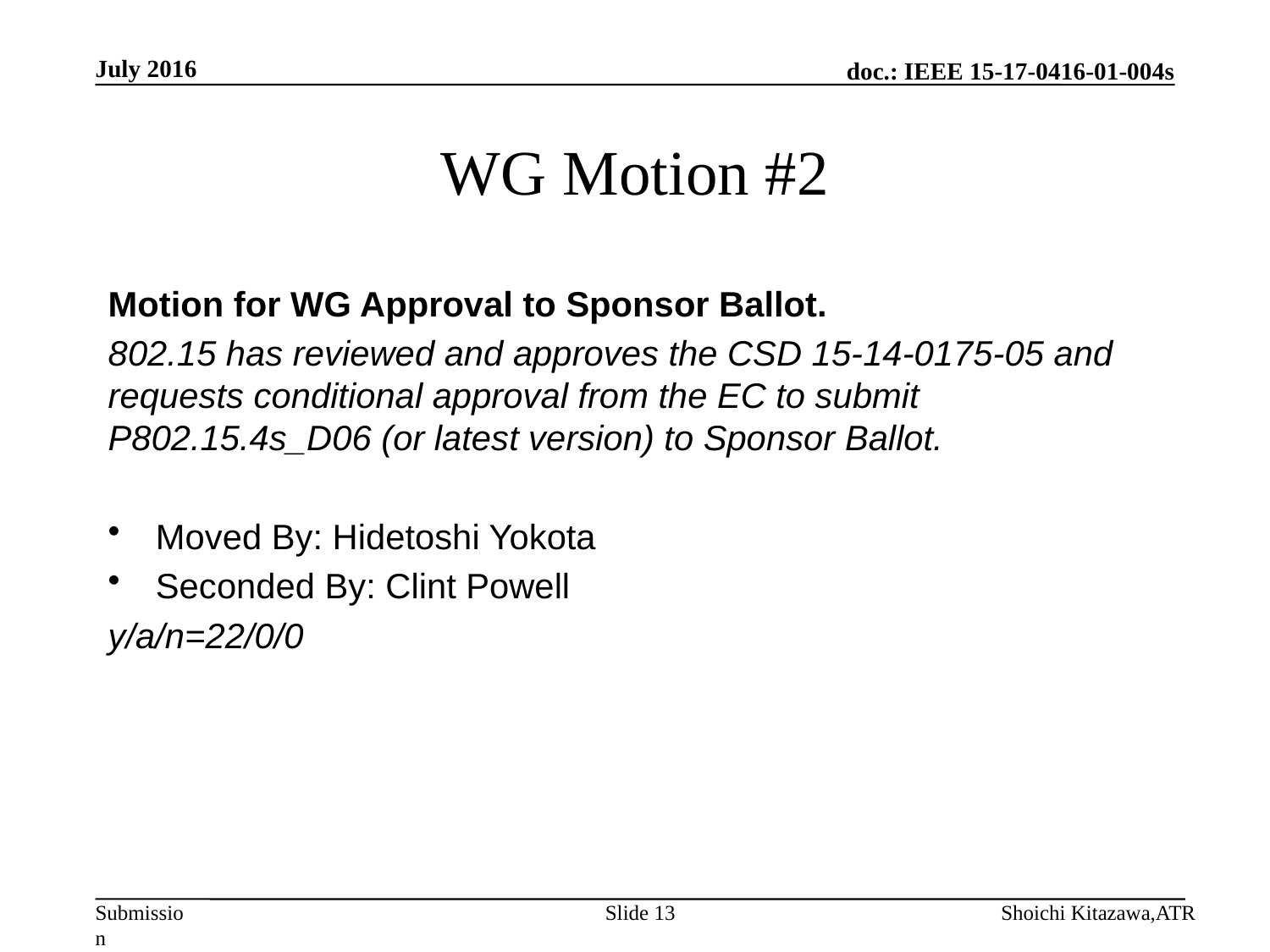

July 2016
# WG Motion #2
Motion for WG Approval to Sponsor Ballot.
802.15 has reviewed and approves the CSD 15-14-0175-05 and requests conditional approval from the EC to submit P802.15.4s_D06 (or latest version) to Sponsor Ballot.

Moved By: Hidetoshi Yokota
Seconded By: Clint Powell
y/a/n=22/0/0

Slide 13
Shoichi Kitazawa,ATR